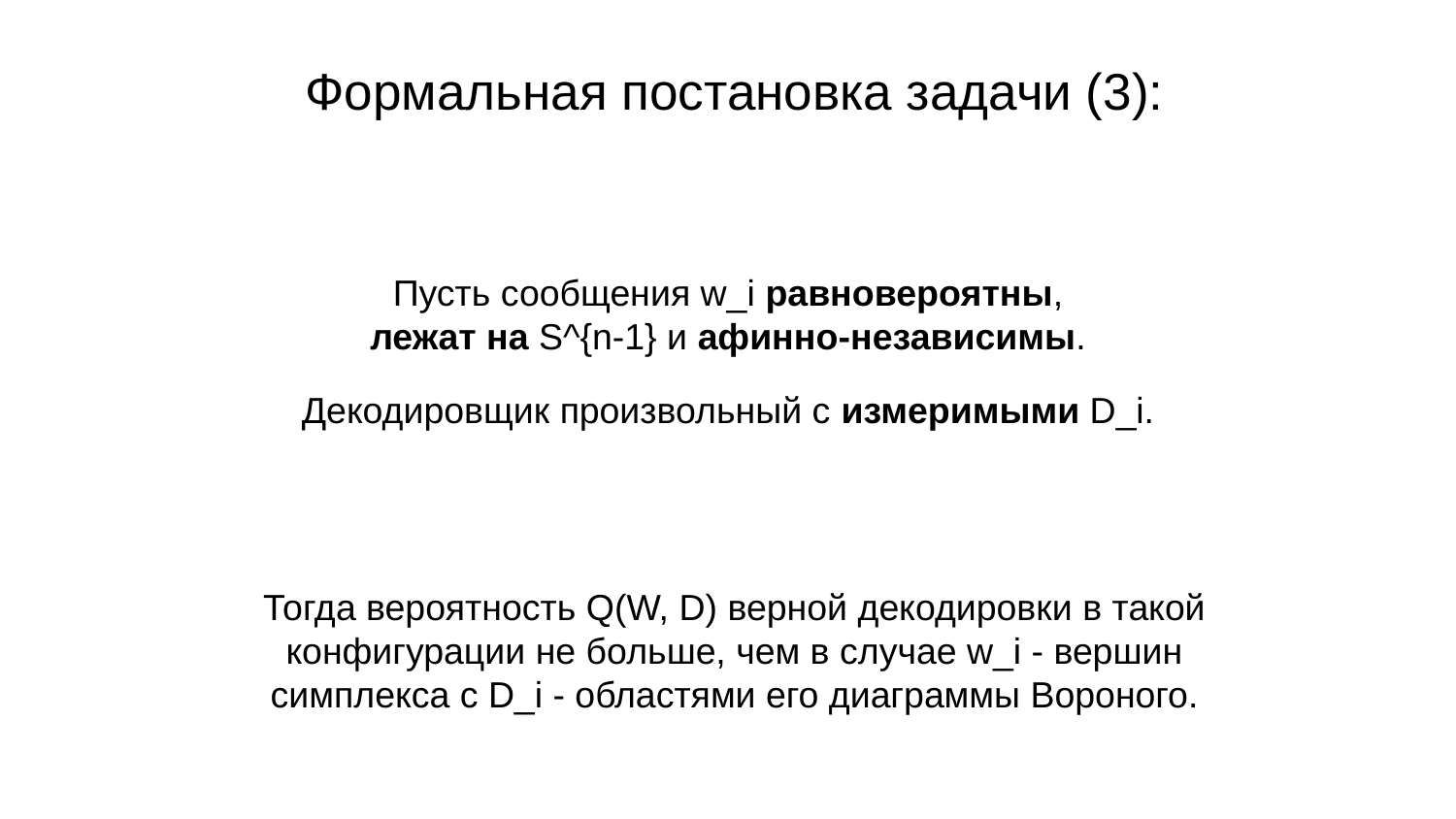

# Формальная постановка задачи (3):
Пусть сообщения w_i равновероятны, лежат на S^{n-1} и афинно-независимы.
Декодировщик произвольный с измеримыми D_i.
Тогда вероятность Q(W, D) верной декодировки в такой конфигурации не больше, чем в случае w_i - вершин симплекса с D_i - областями его диаграммы Вороного.